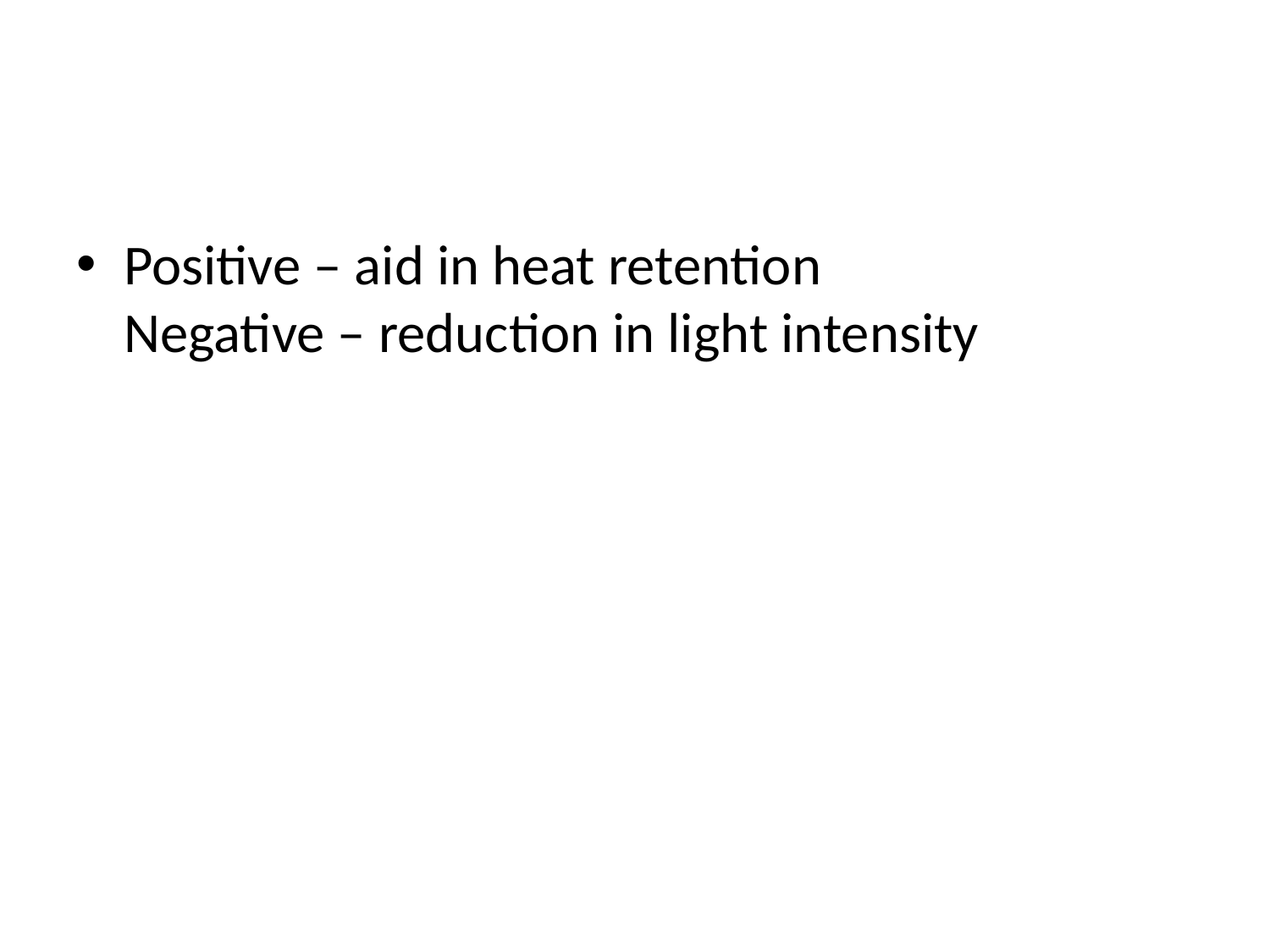

#
Positive – aid in heat retention
Negative – reduction in light intensity